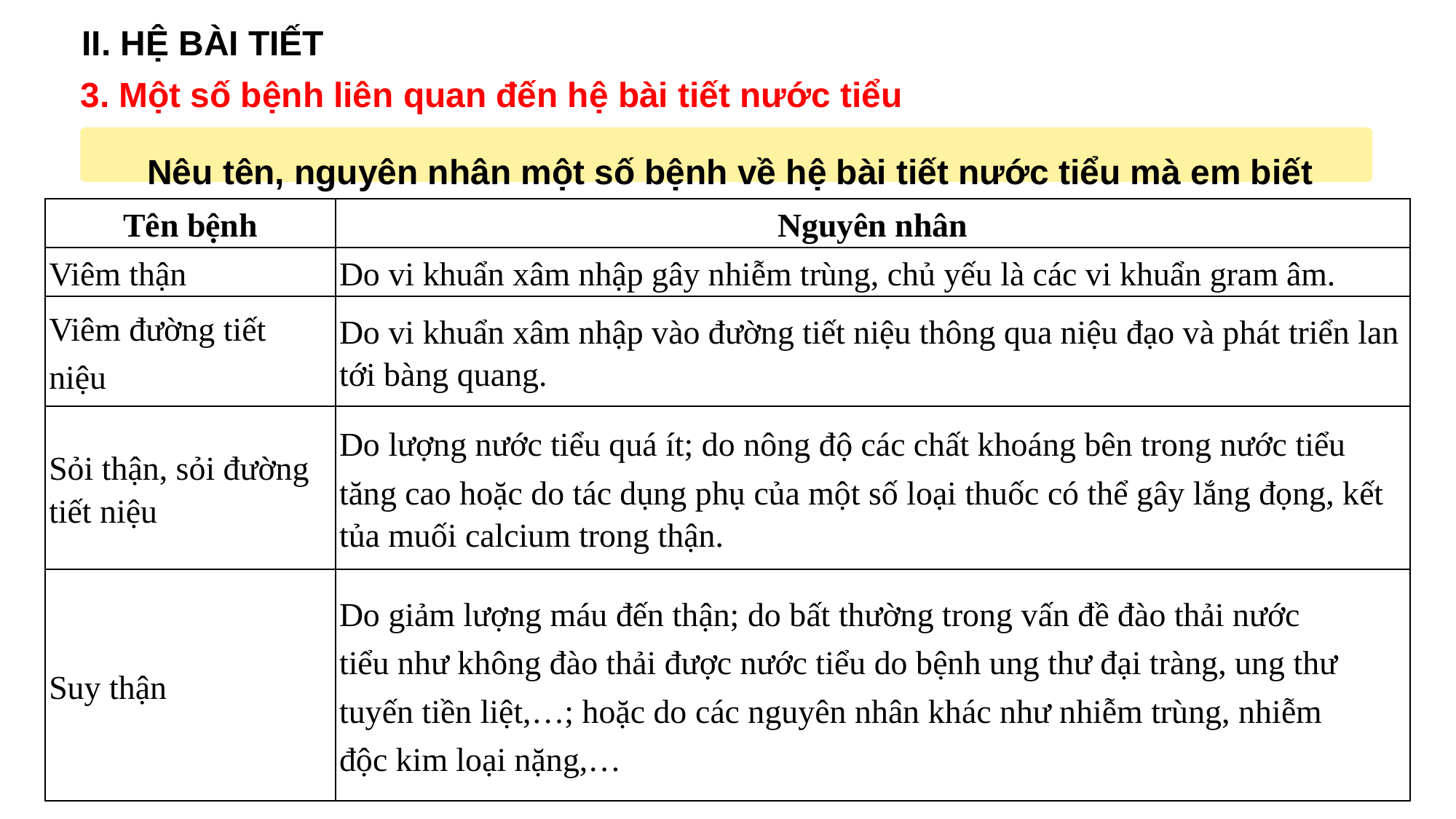

II. HỆ BÀI TIẾT
3. Một số bệnh liên quan đến hệ bài tiết nước tiểu

Nêu tên, nguyên nhân một số bệnh về hệ bài tiết nước tiểu mà em biết
| Tên bệnh | Nguyên nhân |
| --- | --- |
| Viêm thận | Do vi khuẩn xâm nhập gây nhiễm trùng, chủ yếu là các vi khuẩn gram âm. |
| Viêm đường tiết niệu | Do vi khuẩn xâm nhập vào đường tiết niệu thông qua niệu đạo và phát triển lan tới bàng quang. |
| Sỏi thận, sỏi đường tiết niệu | Do lượng nước tiểu quá ít; do nông độ các chất khoáng bên trong nước tiểu tăng cao hoặc do tác dụng phụ của một số loại thuốc có thể gây lắng đọng, kết tủa muối calcium trong thận. |
| Suy thận | Do giảm lượng máu đến thận; do bất thường trong vấn đề đào thải nước tiểu như không đào thải được nước tiểu do bệnh ung thư đại tràng, ung thư tuyến tiền liệt,…; hoặc do các nguyên nhân khác như nhiễm trùng, nhiễm độc kim loại nặng,… |